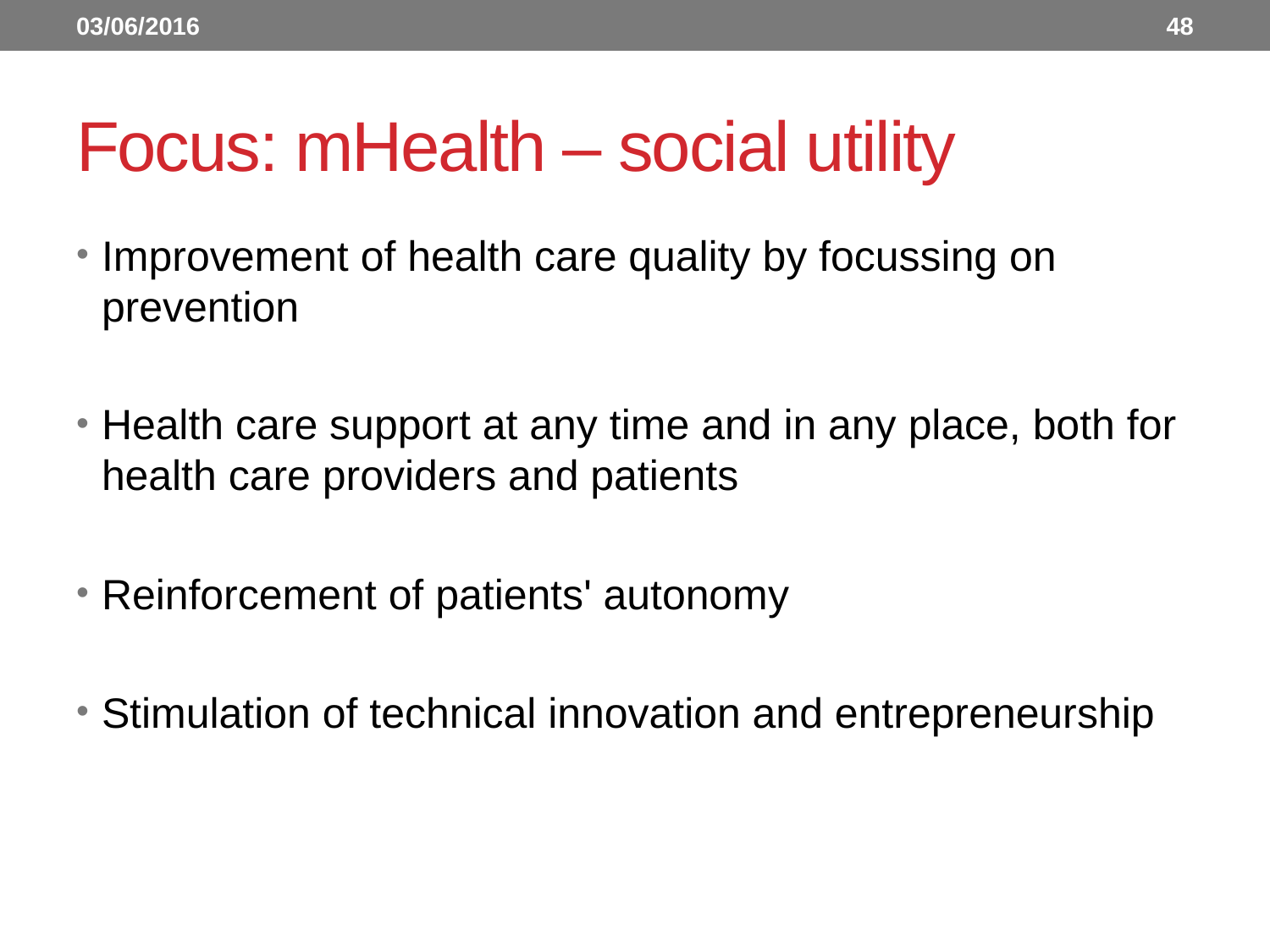

03/06/2016
48
# Focus: mHealth – social utility
Improvement of health care quality by focussing on prevention

Health care support at any time and in any place, both for health care providers and patients

Reinforcement of patients' autonomy

Stimulation of technical innovation and entrepreneurship